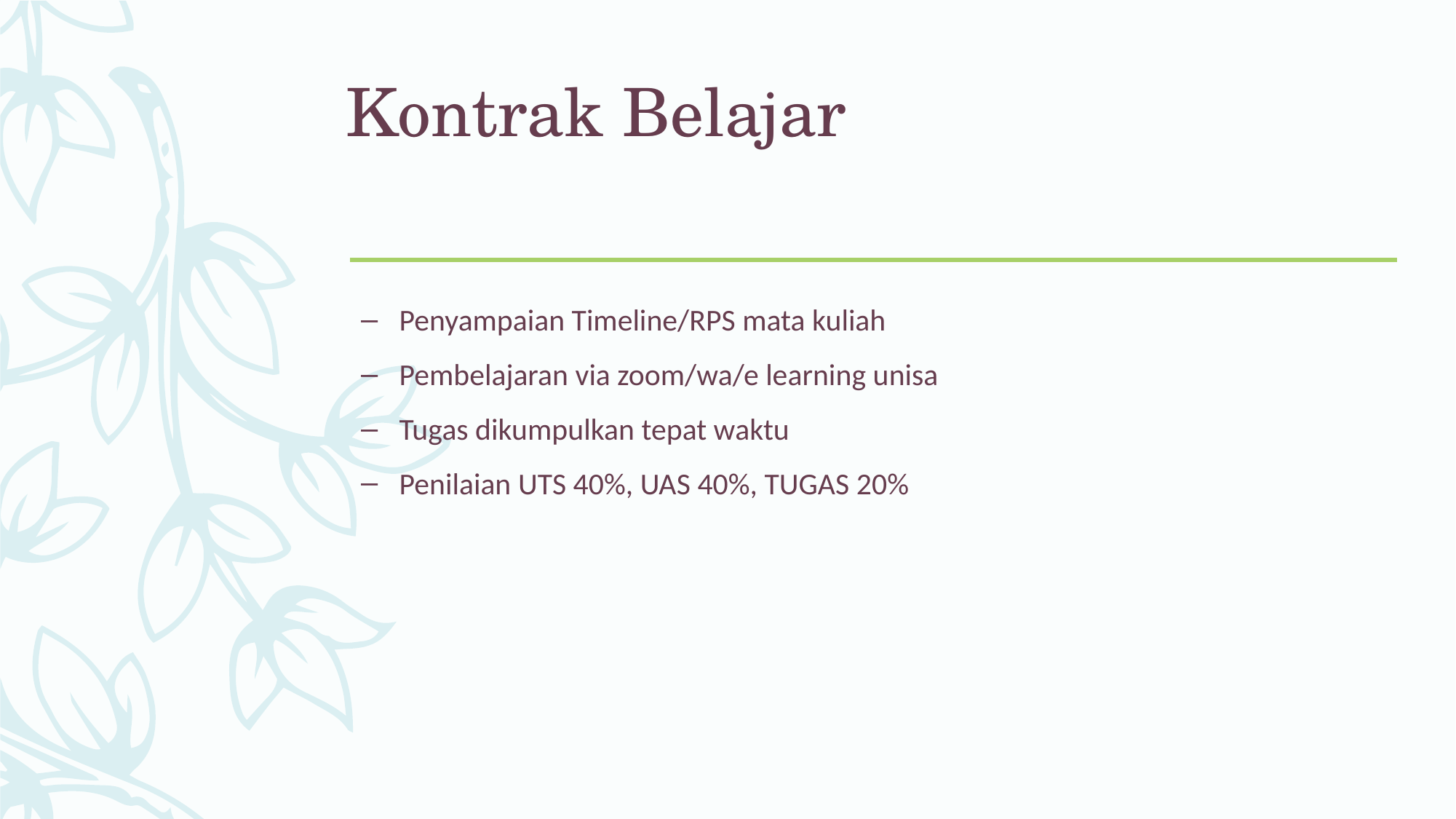

# Kontrak Belajar
Penyampaian Timeline/RPS mata kuliah
Pembelajaran via zoom/wa/e learning unisa
Tugas dikumpulkan tepat waktu
Penilaian UTS 40%, UAS 40%, TUGAS 20%